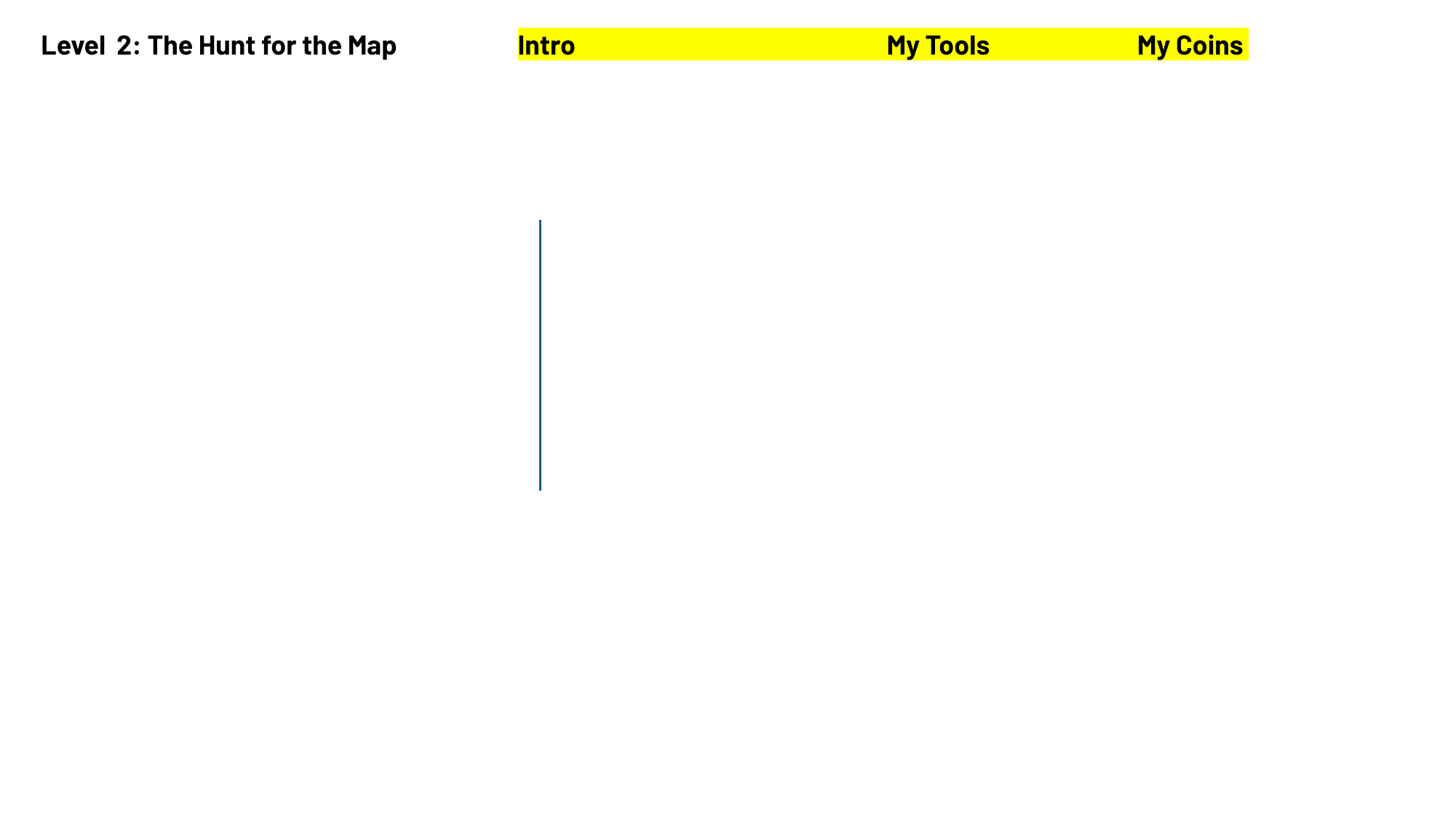

Level  2: The Hunt for the Map
Intro                                                         My Tools                           My Coins